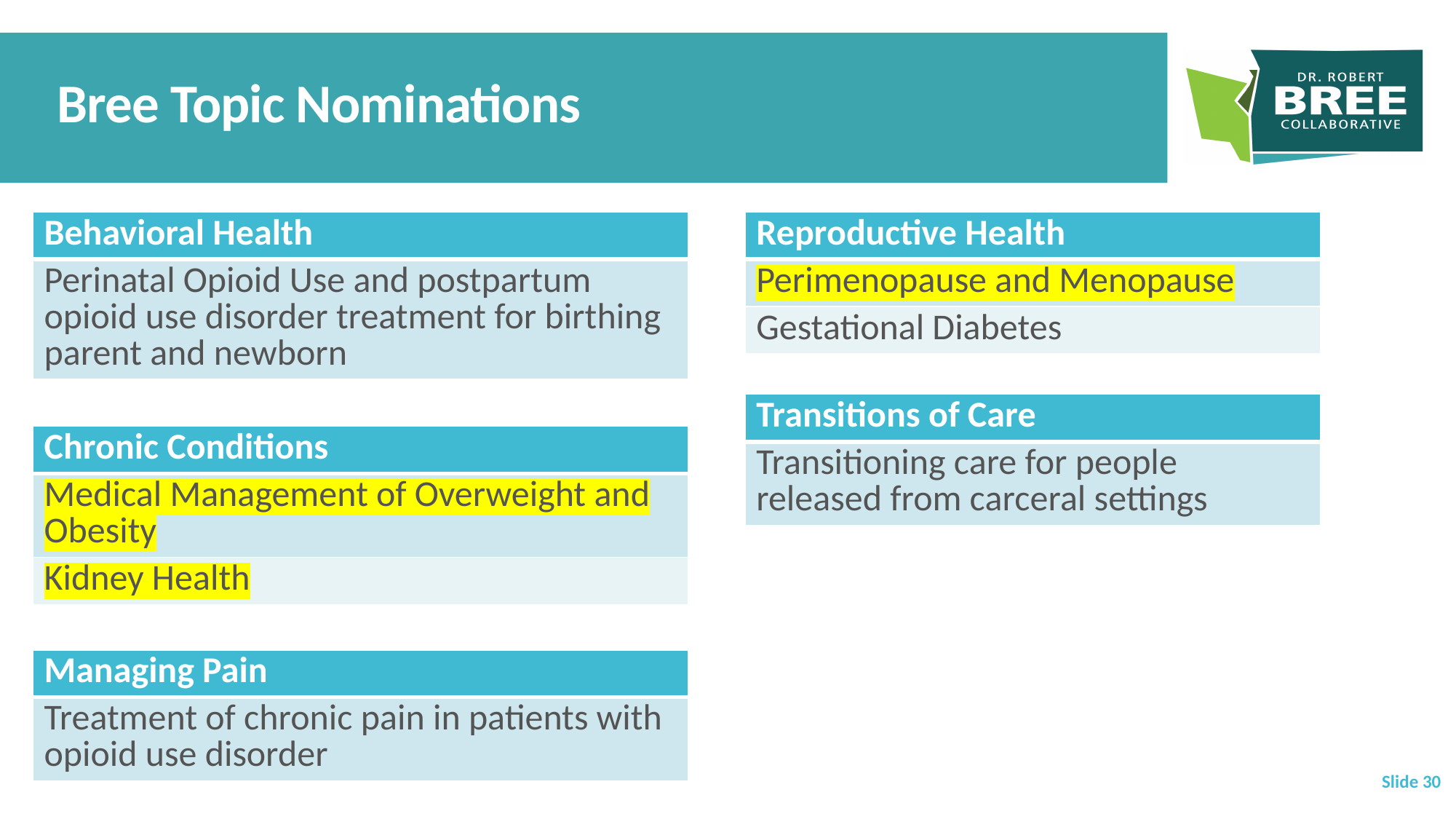

# Bree Topic Nominations
| Behavioral Health |
| --- |
| Perinatal Opioid Use and postpartum opioid use disorder treatment for birthing parent and newborn |
| Reproductive Health |
| --- |
| Perimenopause and Menopause |
| Gestational Diabetes |
| Transitions of Care |
| --- |
| Transitioning care for people released from carceral settings |
| Chronic Conditions |
| --- |
| Medical Management of Overweight and Obesity |
| Kidney Health |
| Managing Pain |
| --- |
| Treatment of chronic pain in patients with opioid use disorder |
 Slide 30